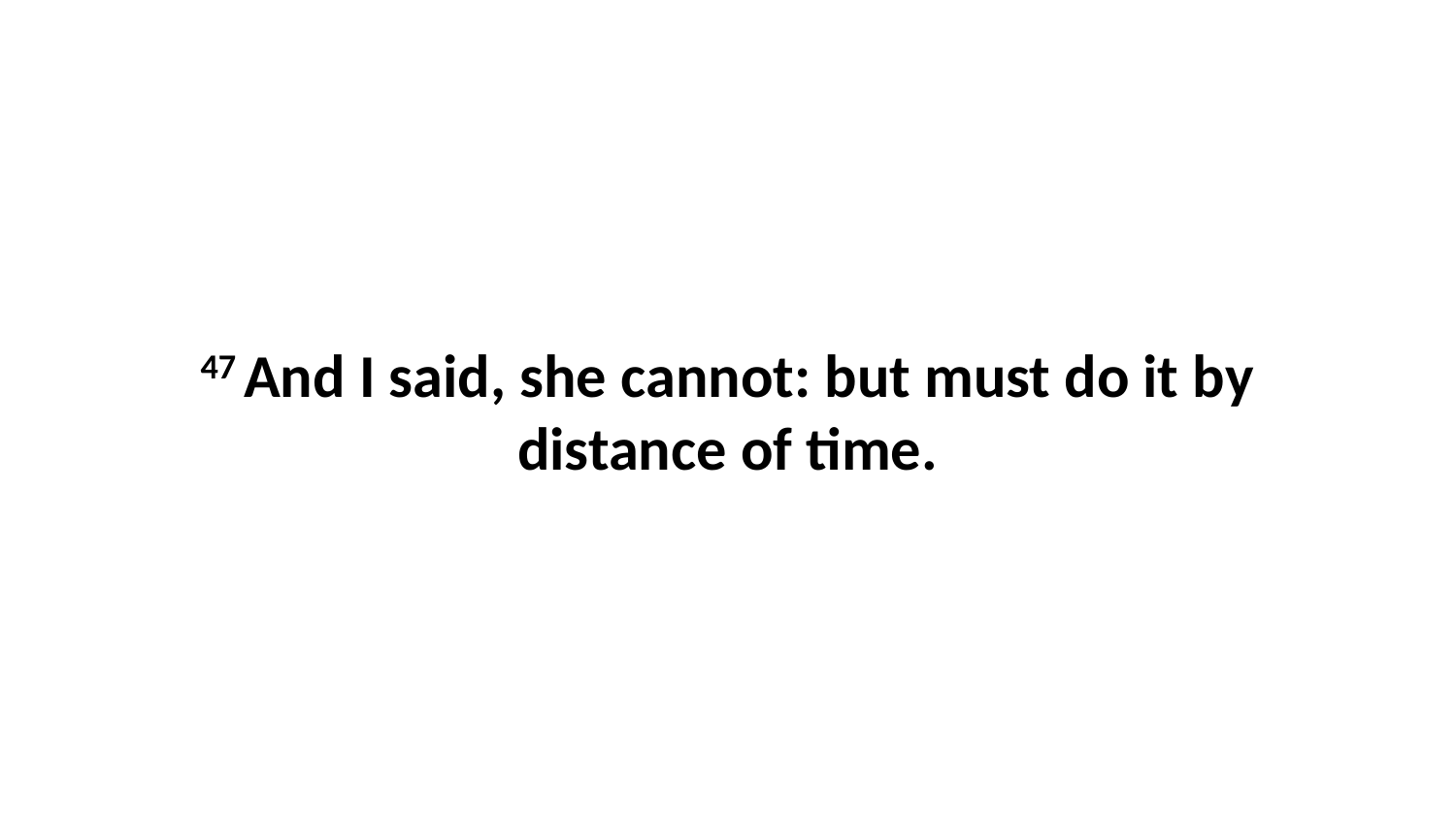

47 And I said, she cannot: but must do it by distance of time.